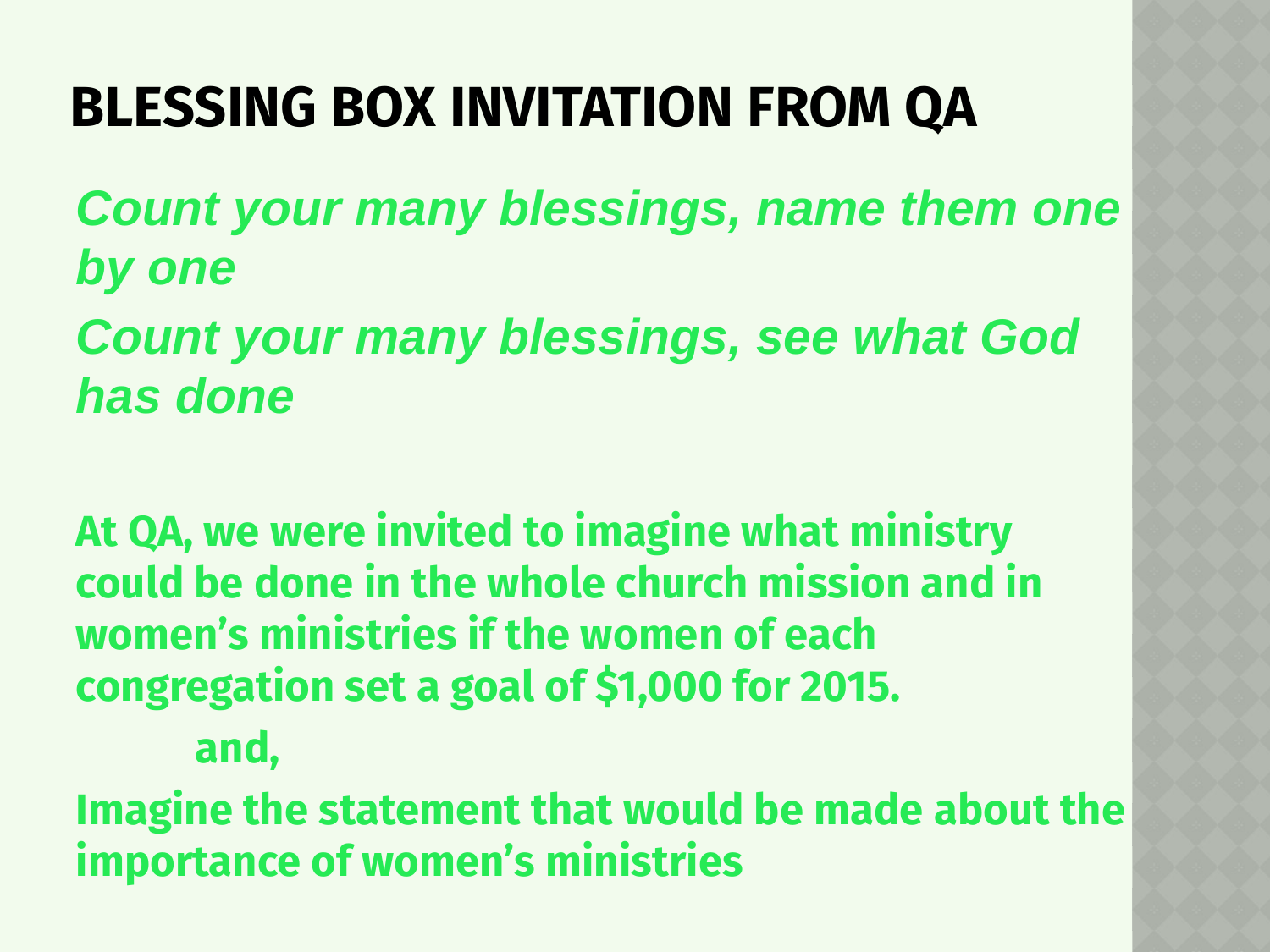

# Blessing Box Invitation from QA
Count your many blessings, name them one by one
Count your many blessings, see what God has done

At QA, we were invited to imagine what ministry could be done in the whole church mission and in women’s ministries if the women of each congregation set a goal of $1,000 for 2015.
	and,
Imagine the statement that would be made about the importance of women’s ministries